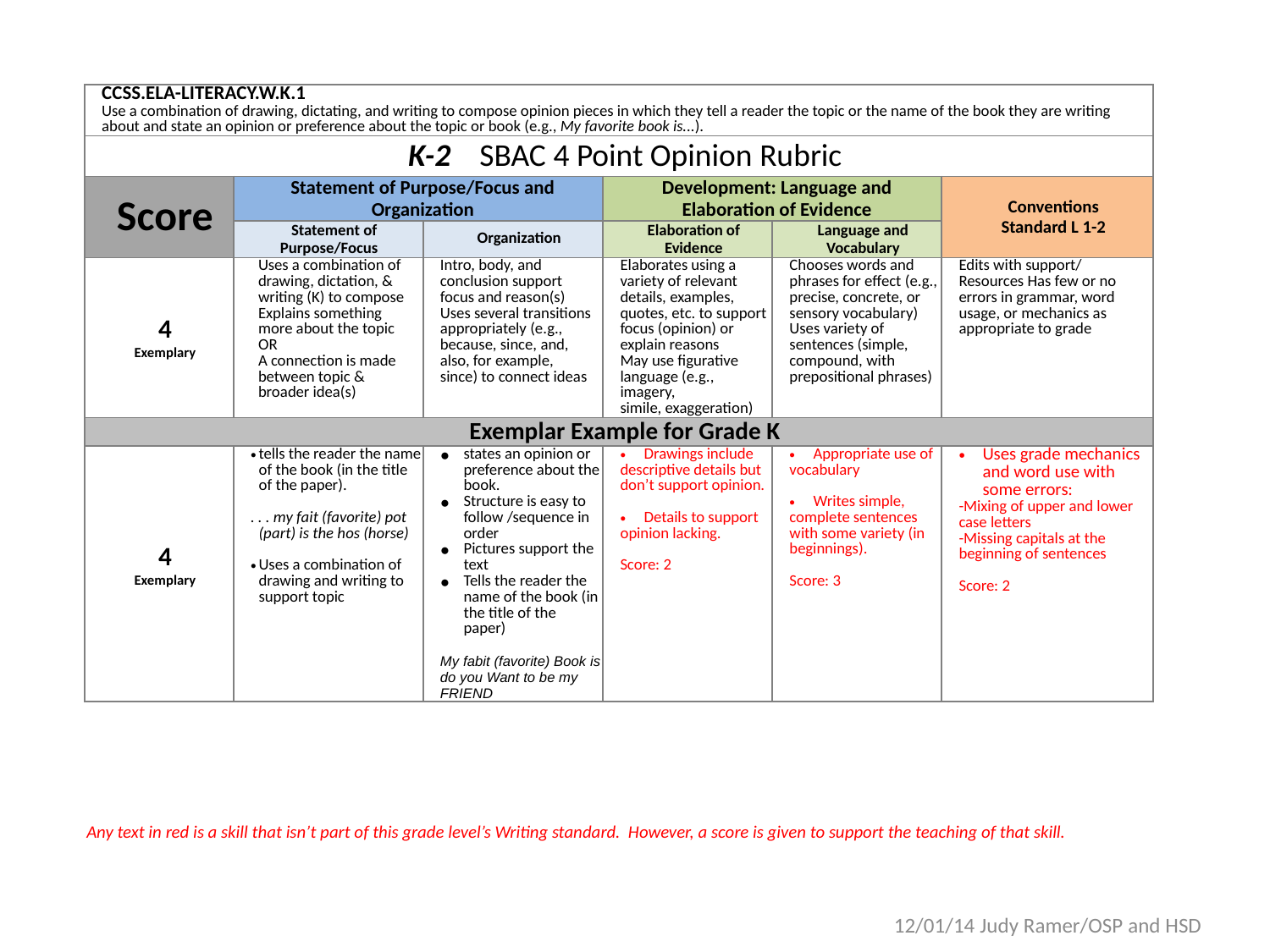

| CCSS.ELA-LITERACY.W.K.1 Use a combination of drawing, dictating, and writing to compose opinion pieces in which they tell a reader the topic or the name of the book they are writing about and state an opinion or preference about the topic or book (e.g., My favorite book is...). |  |  |  |  |  |
| --- | --- | --- | --- | --- | --- |
| K-2 SBAC 4 Point Opinion Rubric |  |  |  |  |  |
| Score | Statement of Purpose/Focus and Organization |  | Development: Language and Elaboration of Evidence |  | Conventions Standard L 1-2 |
|  | Statement of Purpose/Focus | Organization | Elaboration of Evidence | Language and Vocabulary |  |
| 4 Exemplary | Uses a combination of drawing, dictation, & writing (K) to compose Explains something more about the topic OR A connection is made between topic & broader idea(s) | Intro, body, and conclusion support focus and reason(s) Uses several transitions appropriately (e.g., because, since, and, also, for example, since) to connect ideas | Elaborates using a variety of relevant details, examples, quotes, etc. to support focus (opinion) or explain reasons May use figurative language (e.g., imagery, simile, exaggeration) | Chooses words and phrases for effect (e.g., precise, concrete, or sensory vocabulary) Uses variety of sentences (simple, compound, with prepositional phrases) | Edits with support/ Resources Has few or no errors in grammar, word usage, or mechanics as appropriate to grade |
| Exemplar Example for Grade K |  |  |  |  |  |
| 4 Exemplary | tells the reader the name of the book (in the title of the paper). . . . my fait (favorite) pot (part) is the hos (horse) Uses a combination of drawing and writing to support topic | states an opinion or preference about the book. Structure is easy to follow /sequence in order Pictures support the text Tells the reader the name of the book (in the title of the paper) My fabit (favorite) Book is do you Want to be my FRIEND | Drawings include descriptive details but don’t support opinion. Details to support opinion lacking. Score: 2 | Appropriate use of vocabulary Writes simple, complete sentences with some variety (in beginnings). Score: 3 | Uses grade mechanics and word use with some errors: -Mixing of upper and lower case letters -Missing capitals at the beginning of sentences Score: 2 |
Any text in red is a skill that isn’t part of this grade level’s Writing standard.  However, a score is given to support the teaching of that skill.
12/01/14 Judy Ramer/OSP and HSD